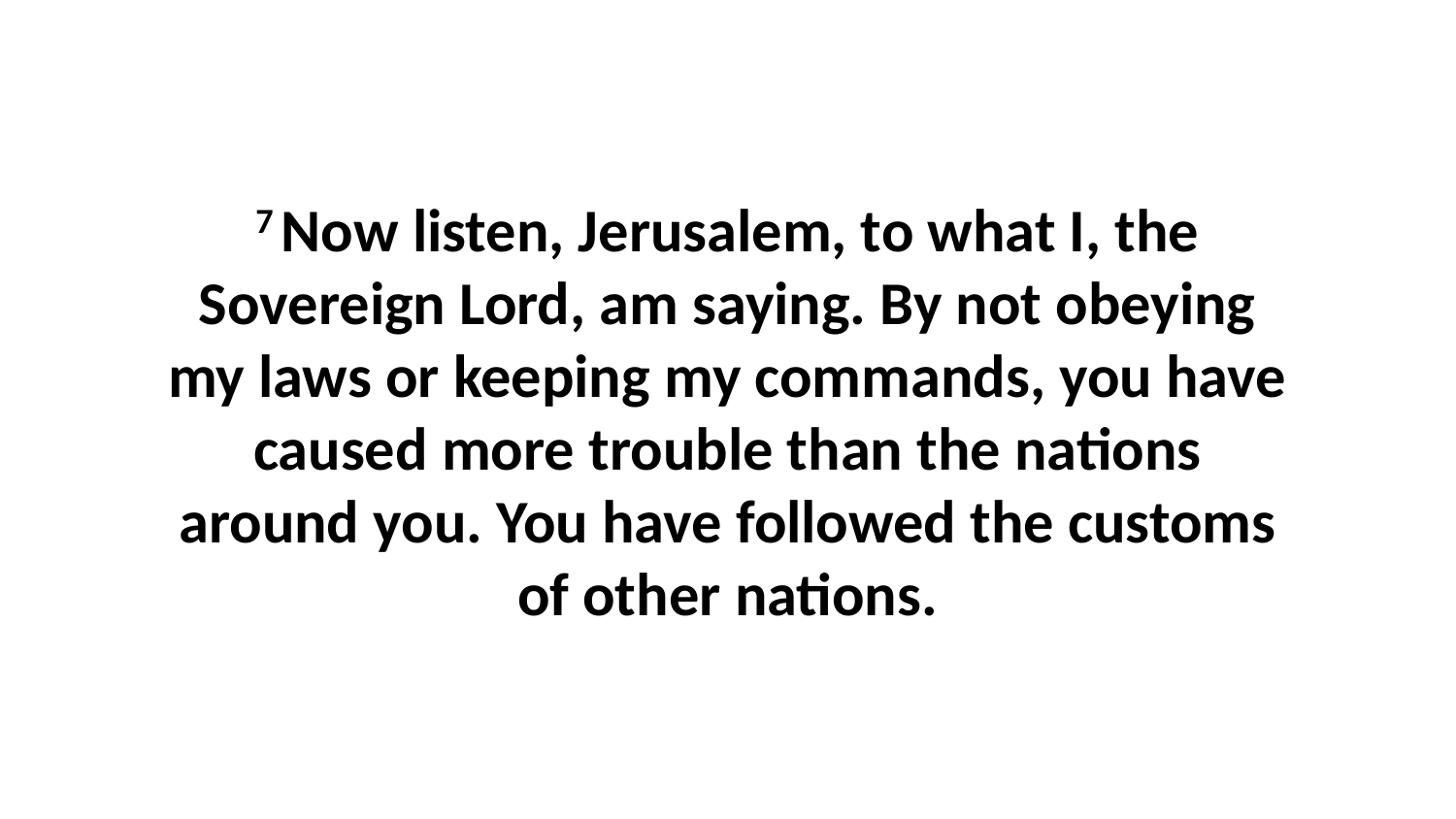

7 Now listen, Jerusalem, to what I, the Sovereign Lord, am saying. By not obeying my laws or keeping my commands, you have caused more trouble than the nations around you. You have followed the customs of other nations.